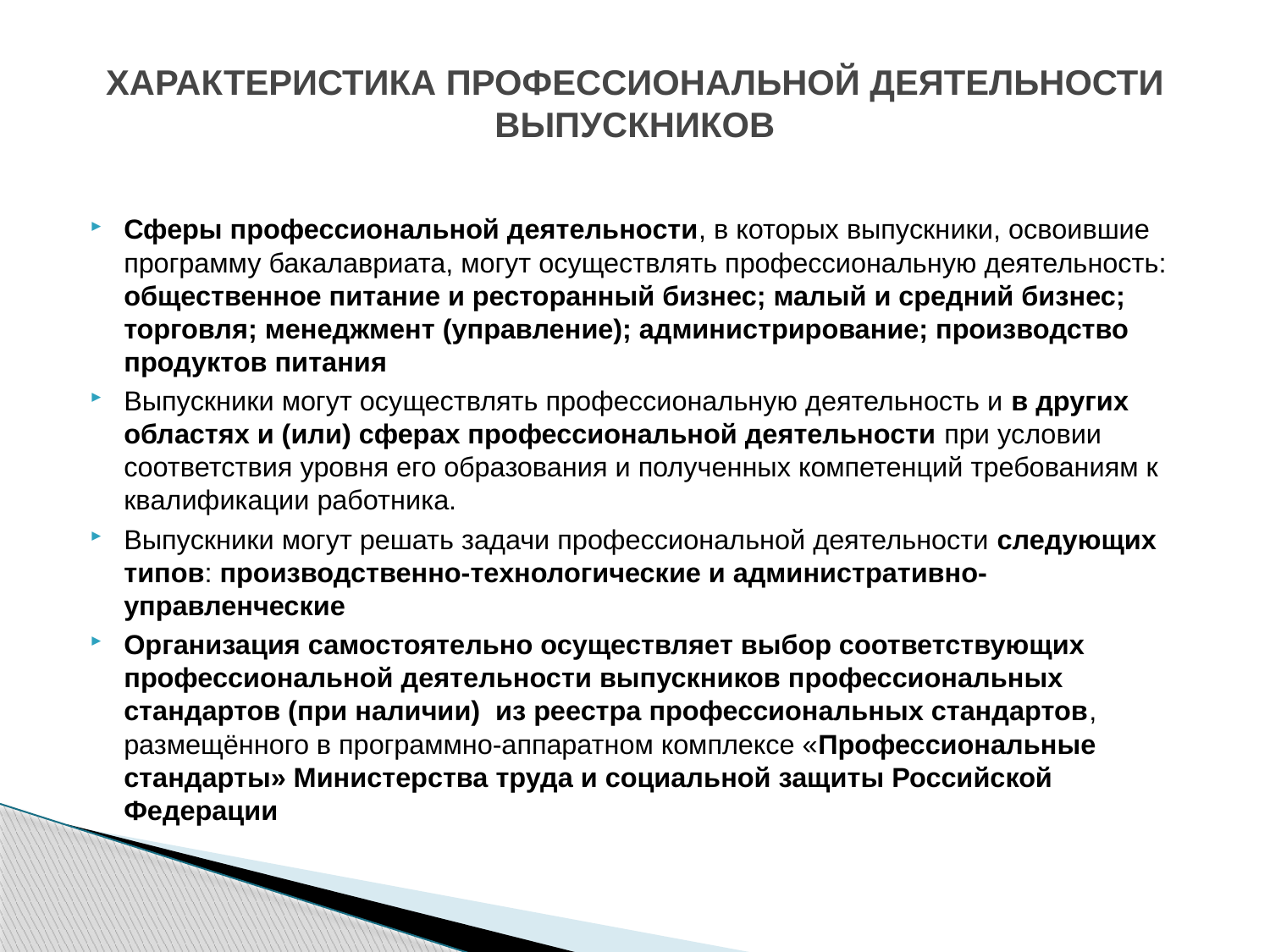

# ХАРАКТЕРИСТИКА ПРОФЕССИОНАЛЬНОЙ ДЕЯТЕЛЬНОСТИ ВЫПУСКНИКОВ
Сферы профессиональной деятельности, в которых выпускники, освоившие программу бакалавриата, могут осуществлять профессиональную деятельность: общественное питание и ресторанный бизнес; малый и средний бизнес; торговля; менеджмент (управление); администрирование; производство продуктов питания
Выпускники могут осуществлять профессиональную деятельность и в других областях и (или) сферах профессиональной деятельности при условии соответствия уровня его образования и полученных компетенций требованиям к квалификации работника.
Выпускники могут решать задачи профессиональной деятельности следующих типов: производственно-технологические и административно-управленческие
Организация самостоятельно осуществляет выбор соответствующих профессиональной деятельности выпускников профессиональных стандартов (при наличии)  из реестра профессиональных стандартов, размещённого в программно-аппаратном комплексе «Профессиональные стандарты» Министерства труда и социальной защиты Российской Федерации